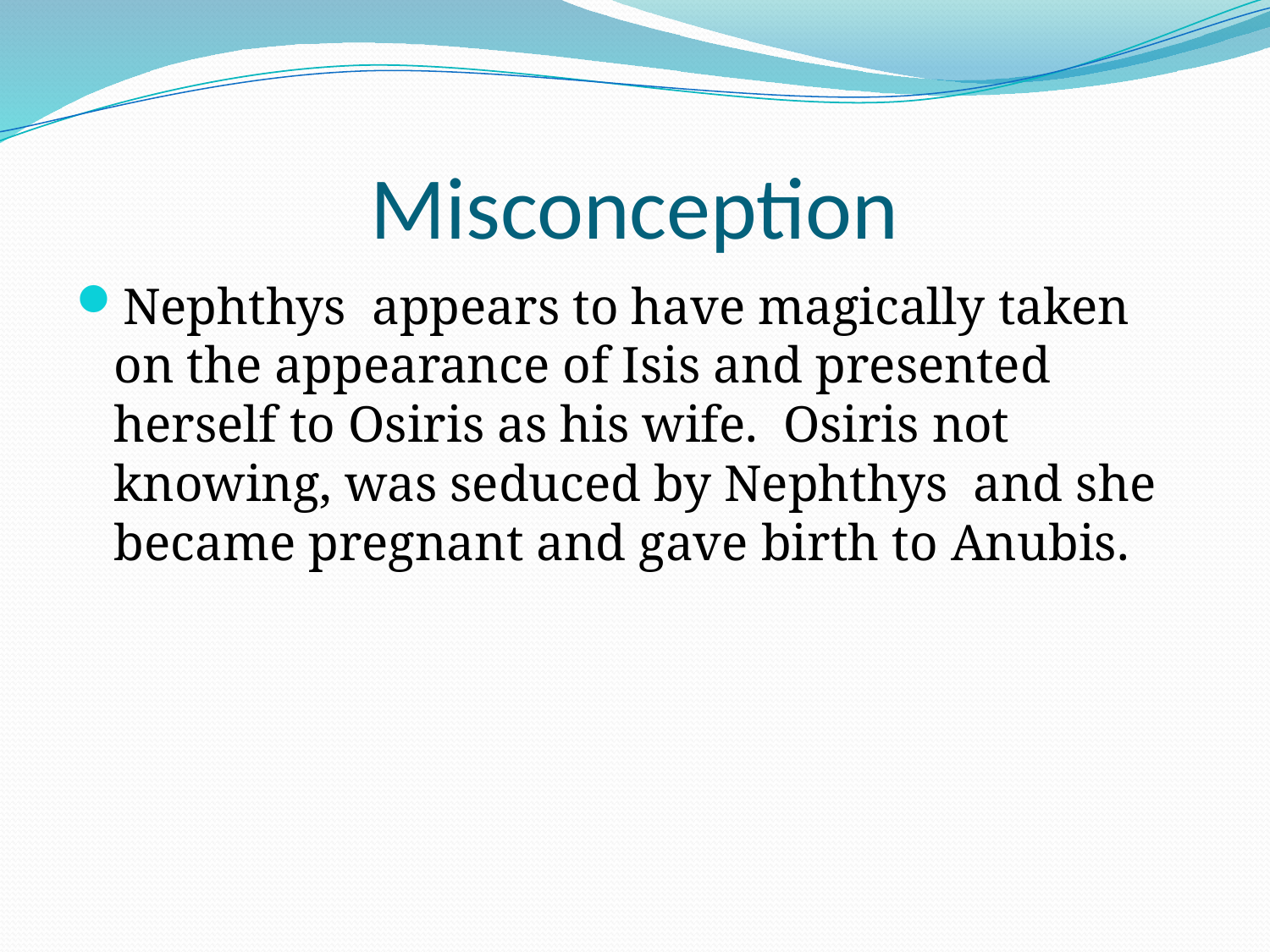

# Misconception
Nephthys  appears to have magically taken on the appearance of Isis and presented herself to Osiris as his wife.  Osiris not knowing, was seduced by Nephthys  and she became pregnant and gave birth to Anubis.